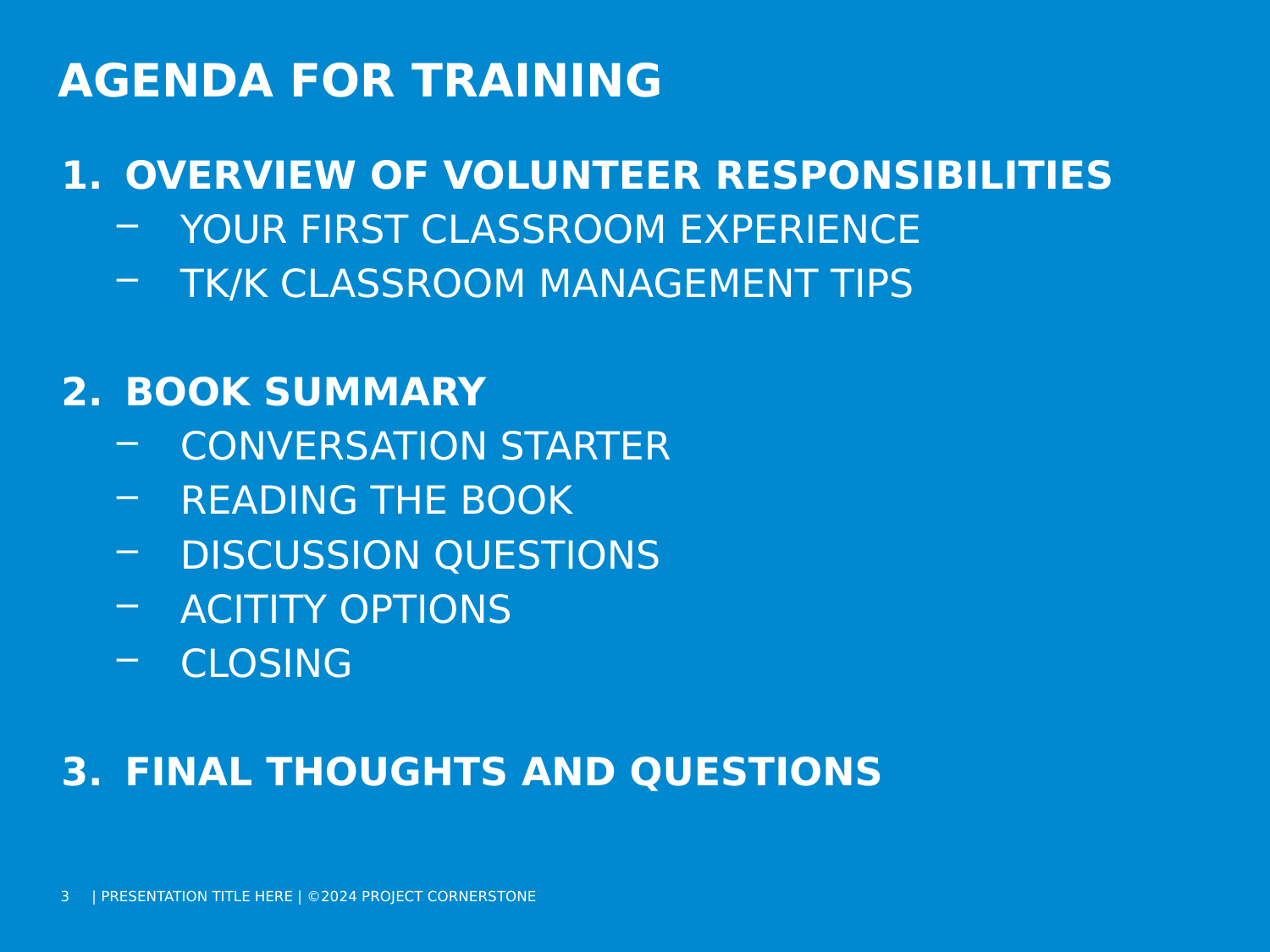

# AGENDA FOR TRAINING
OVERVIEW OF VOLUNTEER RESPONSIBILITIES
YOUR FIRST CLASSROOM EXPERIENCE
TK/K CLASSROOM MANAGEMENT TIPS

BOOK SUMMARY
CONVERSATION STARTER
READING THE BOOK
DISCUSSION QUESTIONS
ACITITY OPTIONS
CLOSING

FINAL THOUGHTS AND QUESTIONS

| PRESENTATION TITLE HERE | ©2024 PROJECT CORNERSTONE
3